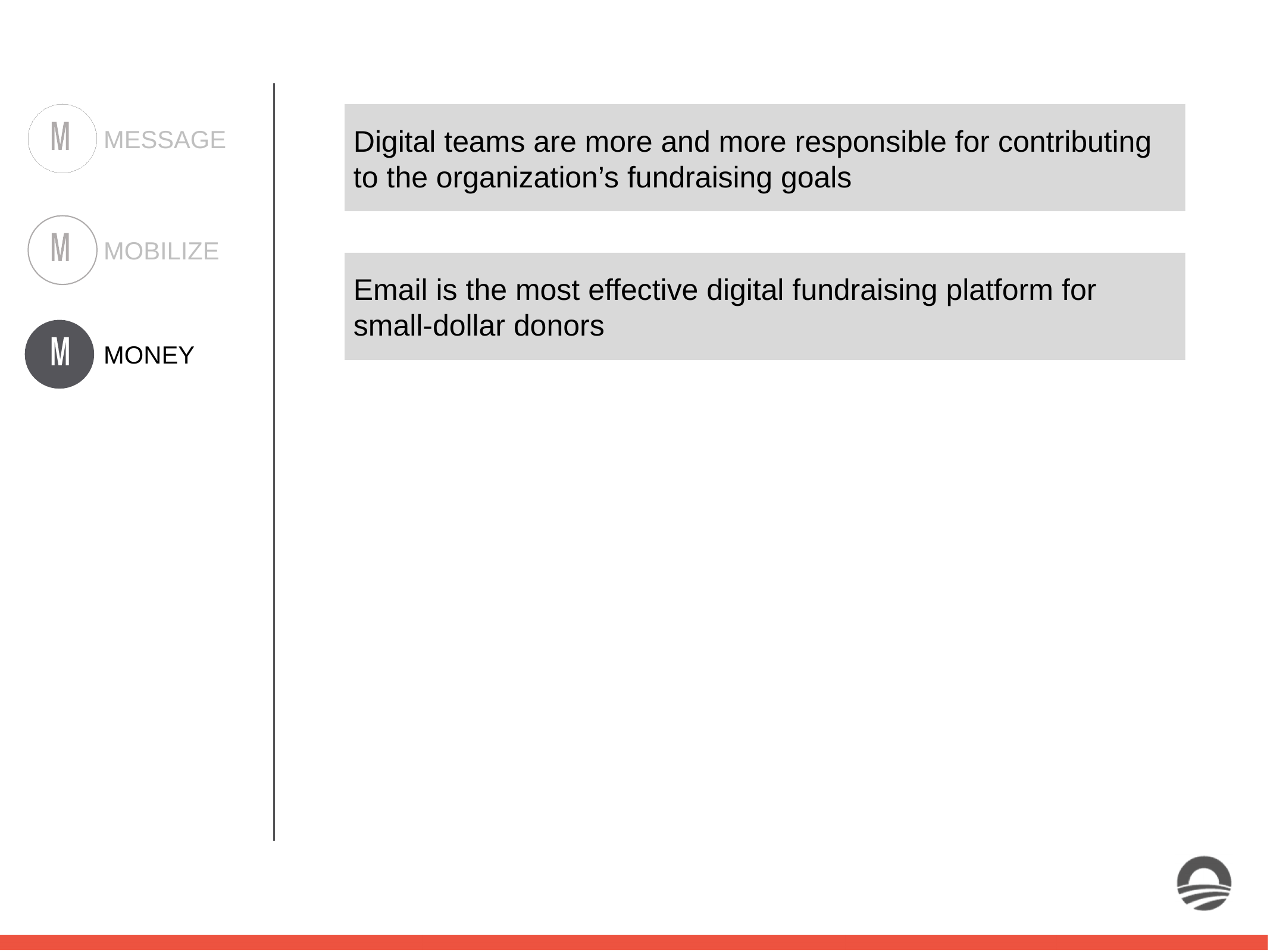

MESSAGE

MOBILIZE
MONEY

Digital teams are more and more responsible for contributing to the organization’s fundraising goals
.
Email is the most effective digital fundraising platform for small-dollar donors